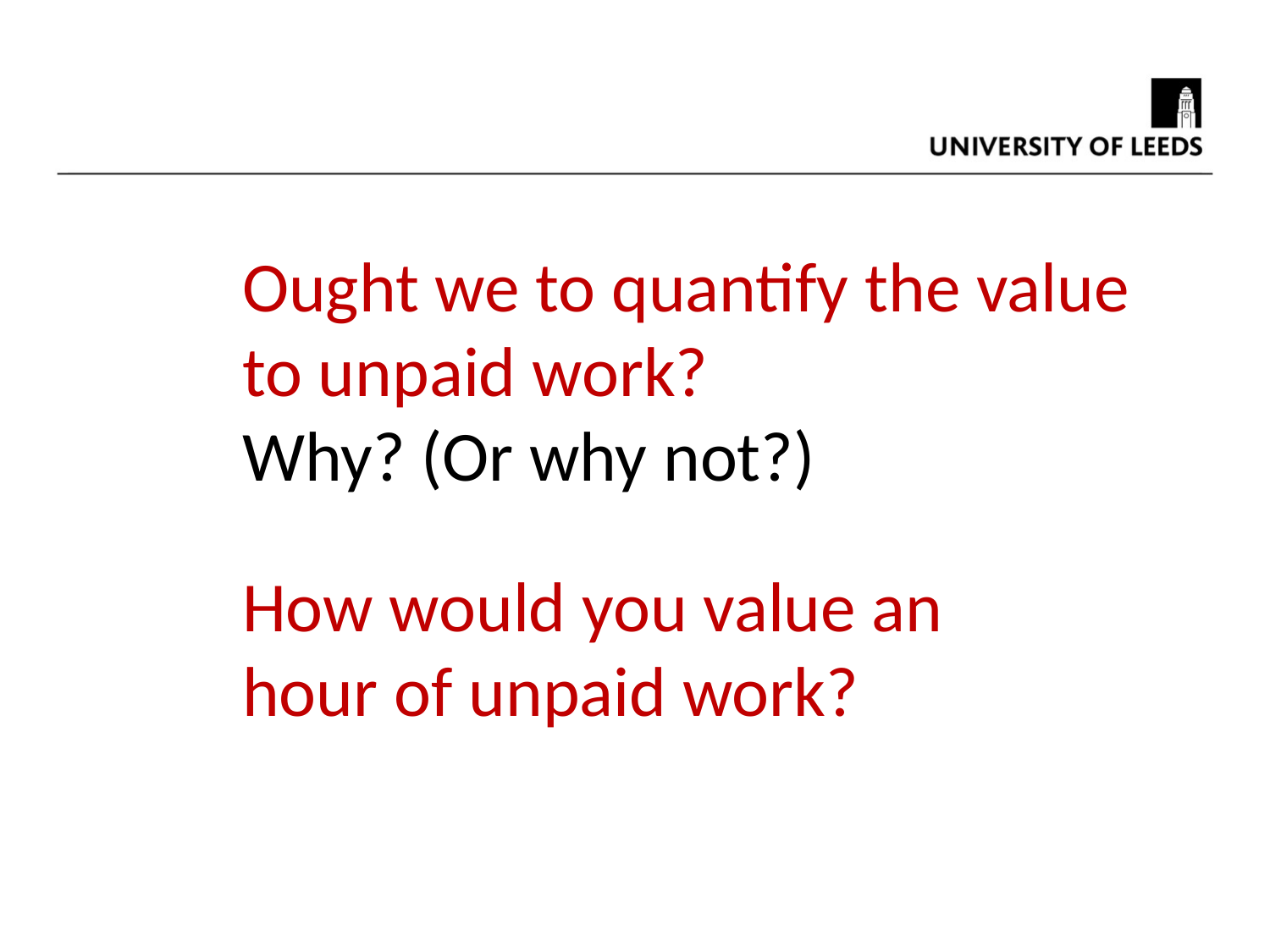

Ought we to quantify the value to unpaid work?
Why? (Or why not?)

How would you value an hour of unpaid work?